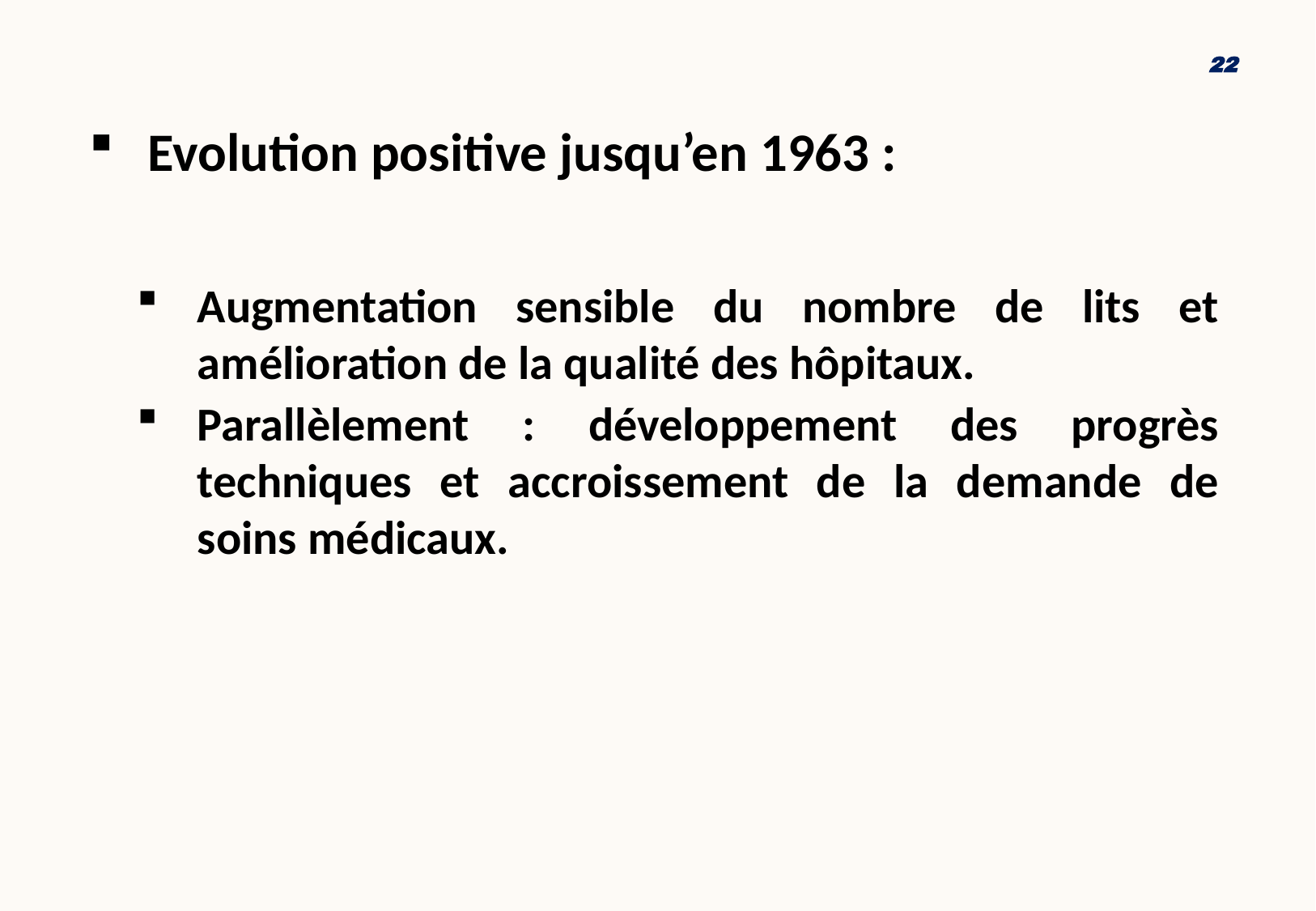

22
Evolution positive jusqu’en 1963 :

Augmentation sensible du nombre de lits et amélioration de la qualité des hôpitaux.
Parallèlement : développement des progrès techniques et accroissement de la demande de soins médicaux.